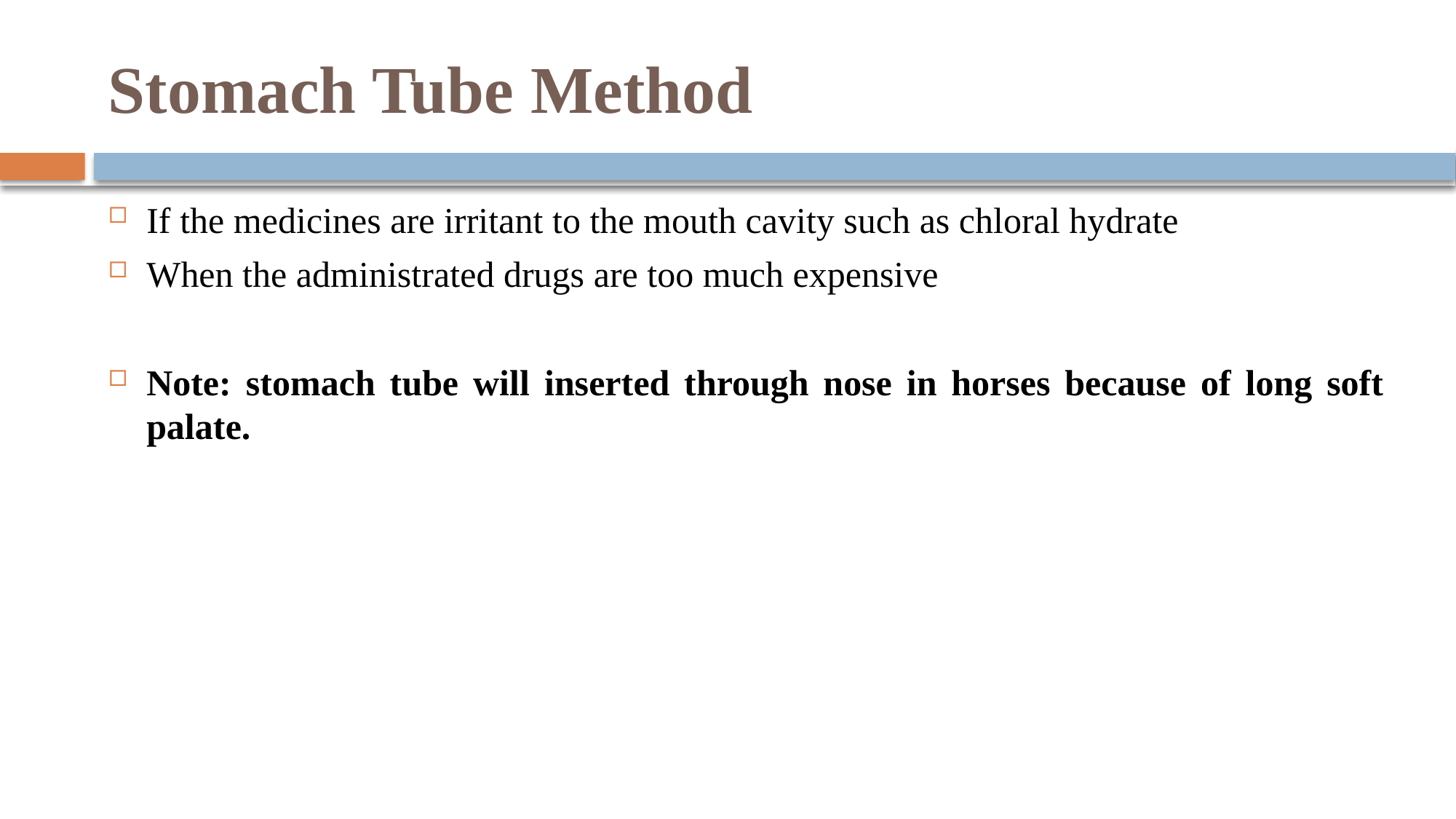

# Stomach Tube Method
If the medicines are irritant to the mouth cavity such as chloral hydrate
When the administrated drugs are too much expensive

Note: stomach tube will inserted through nose in horses because of long soft palate.